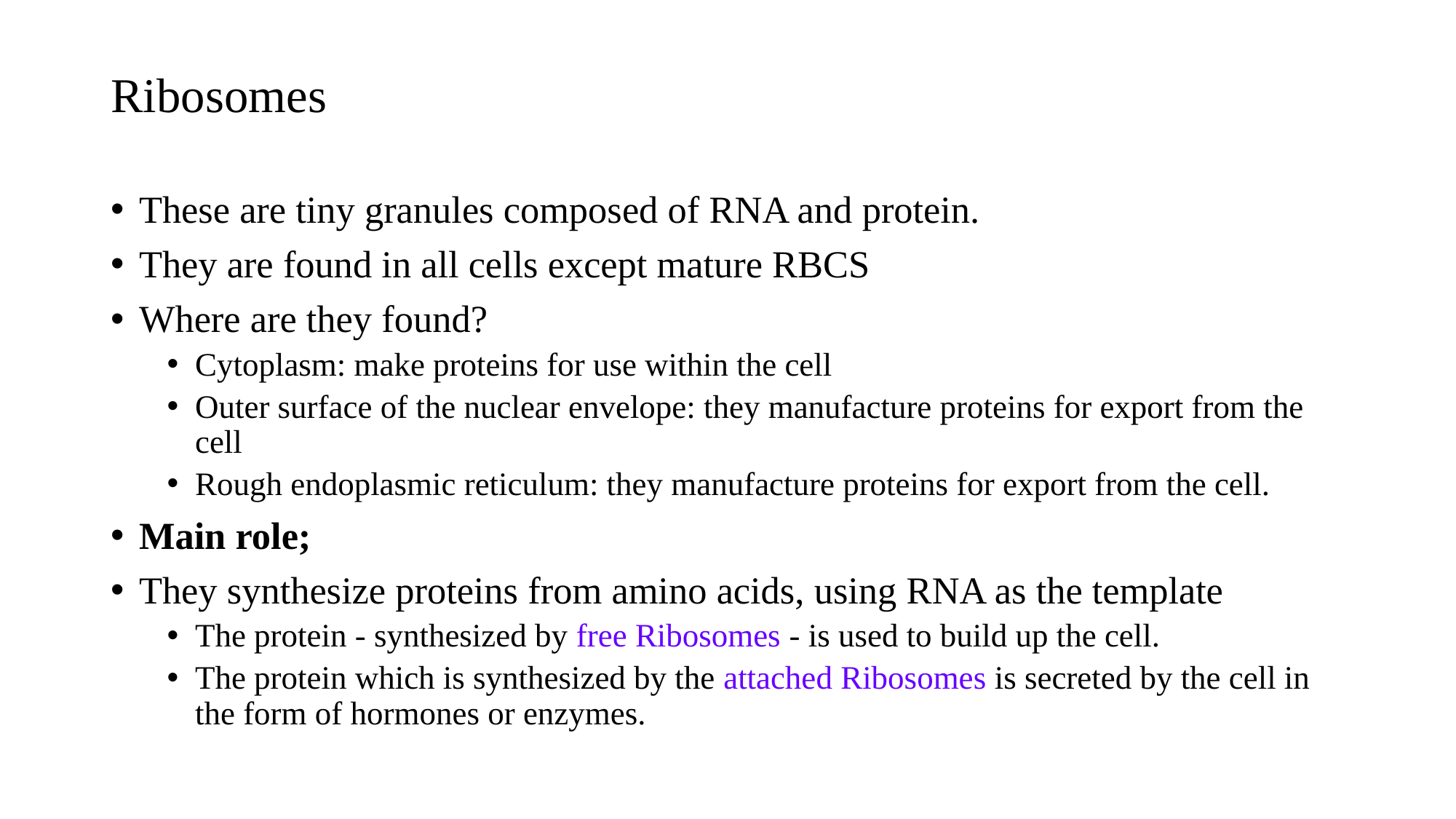

# Ribosomes
These are tiny granules composed of RNA and protein.
They are found in all cells except mature RBCS
Where are they found?
Cytoplasm: make proteins for use within the cell
Outer surface of the nuclear envelope: they manufacture proteins for export from the cell
Rough endoplasmic reticulum: they manufacture proteins for export from the cell.
Main role;
They synthesize proteins from amino acids, using RNA as the template
The protein - synthesized by free Ribosomes - is used to build up the cell.
The protein which is synthesized by the attached Ribosomes is secreted by the cell in the form of hormones or enzymes.